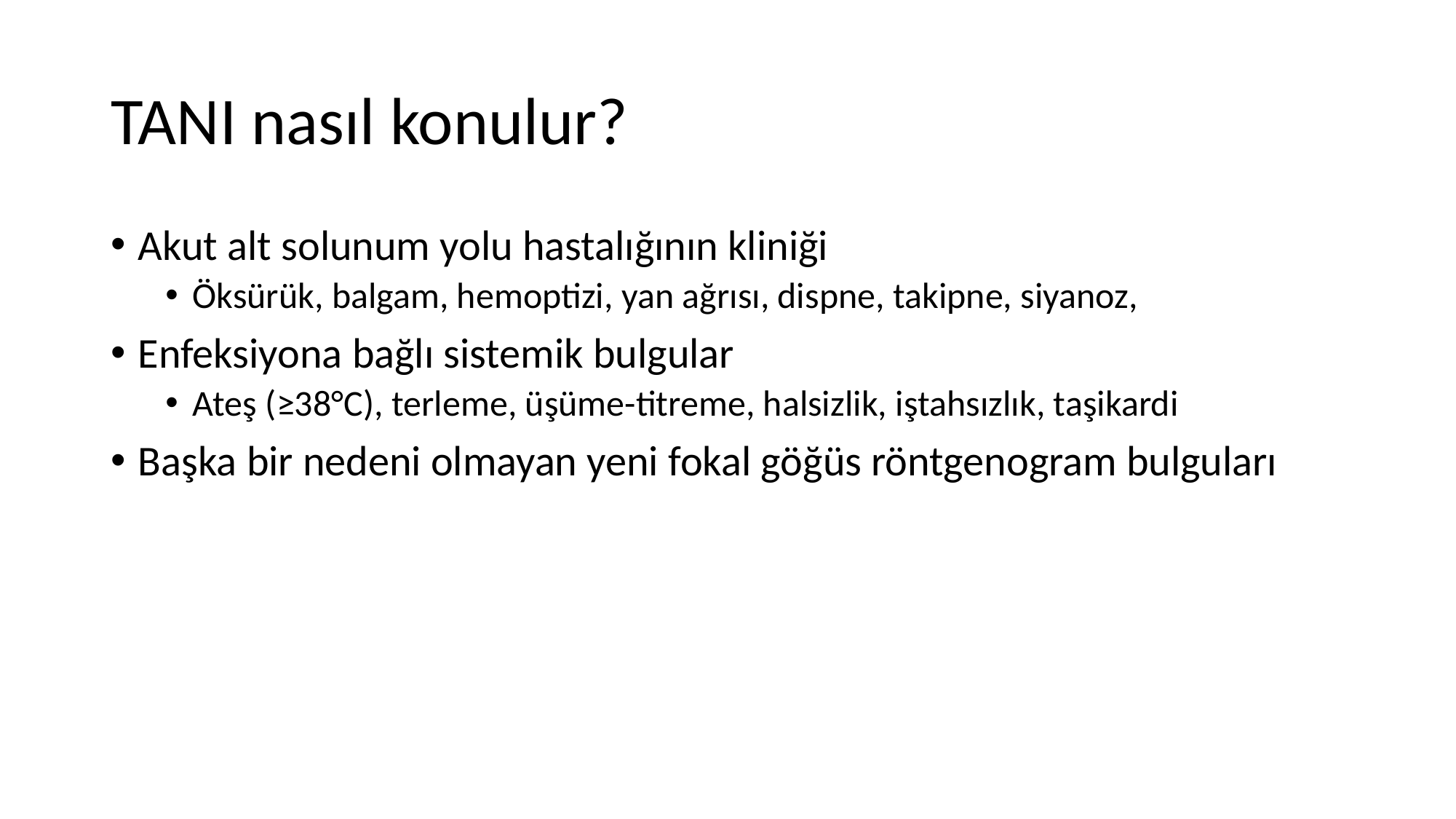

# TANI nasıl konulur?
Akut alt solunum yolu hastalığının kliniği
Öksürük, balgam, hemoptizi, yan ağrısı, dispne, takipne, siyanoz,
Enfeksiyona bağlı sistemik bulgular
Ateş (≥38°C), terleme, üşüme-titreme, halsizlik, iştahsızlık, taşikardi
Başka bir nedeni olmayan yeni fokal göğüs röntgenogram bulguları